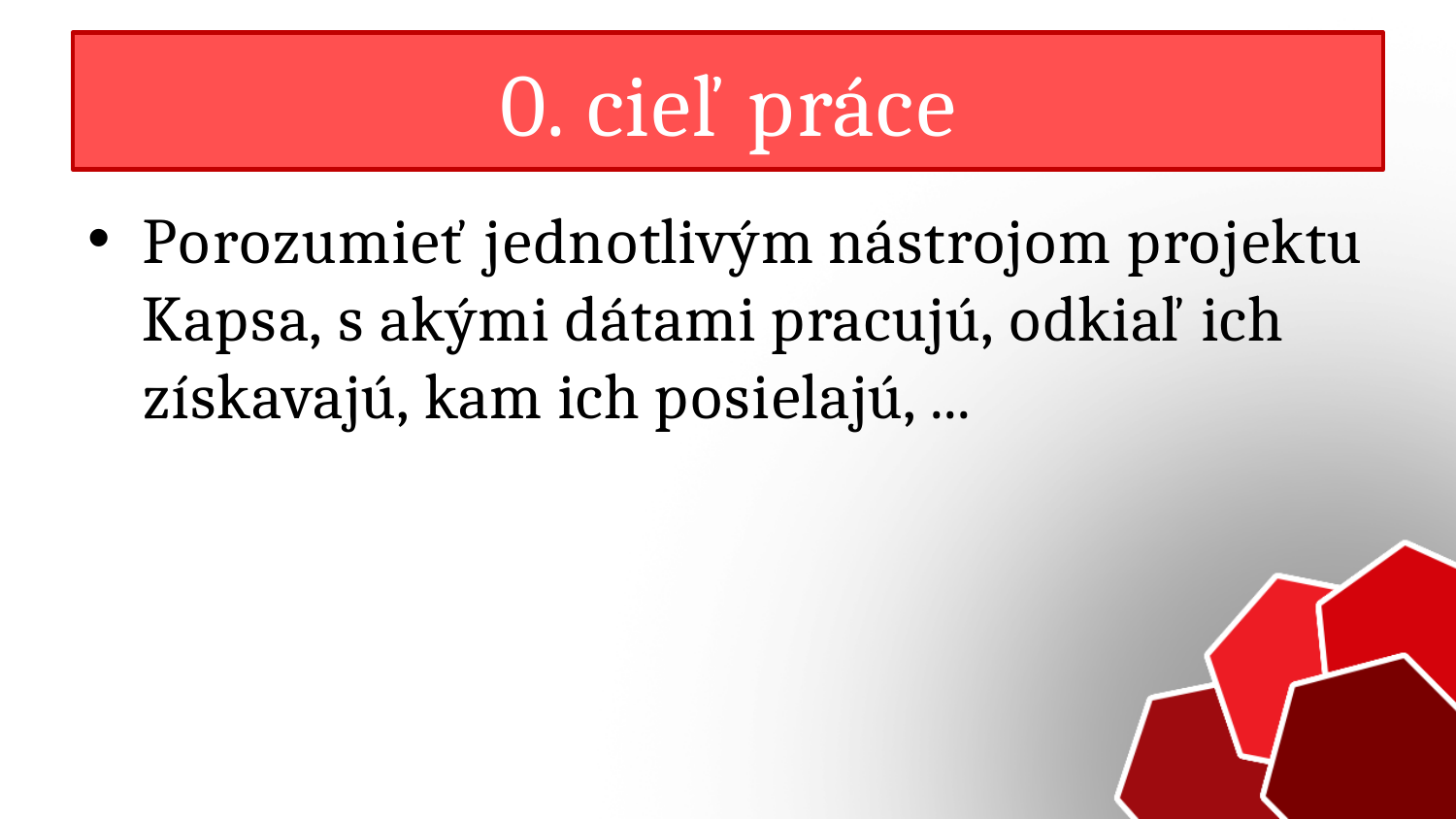

# 0. cieľ práce
Porozumieť jednotlivým nástrojom projektu Kapsa, s akými dátami pracujú, odkiaľ ich získavajú, kam ich posielajú, ...